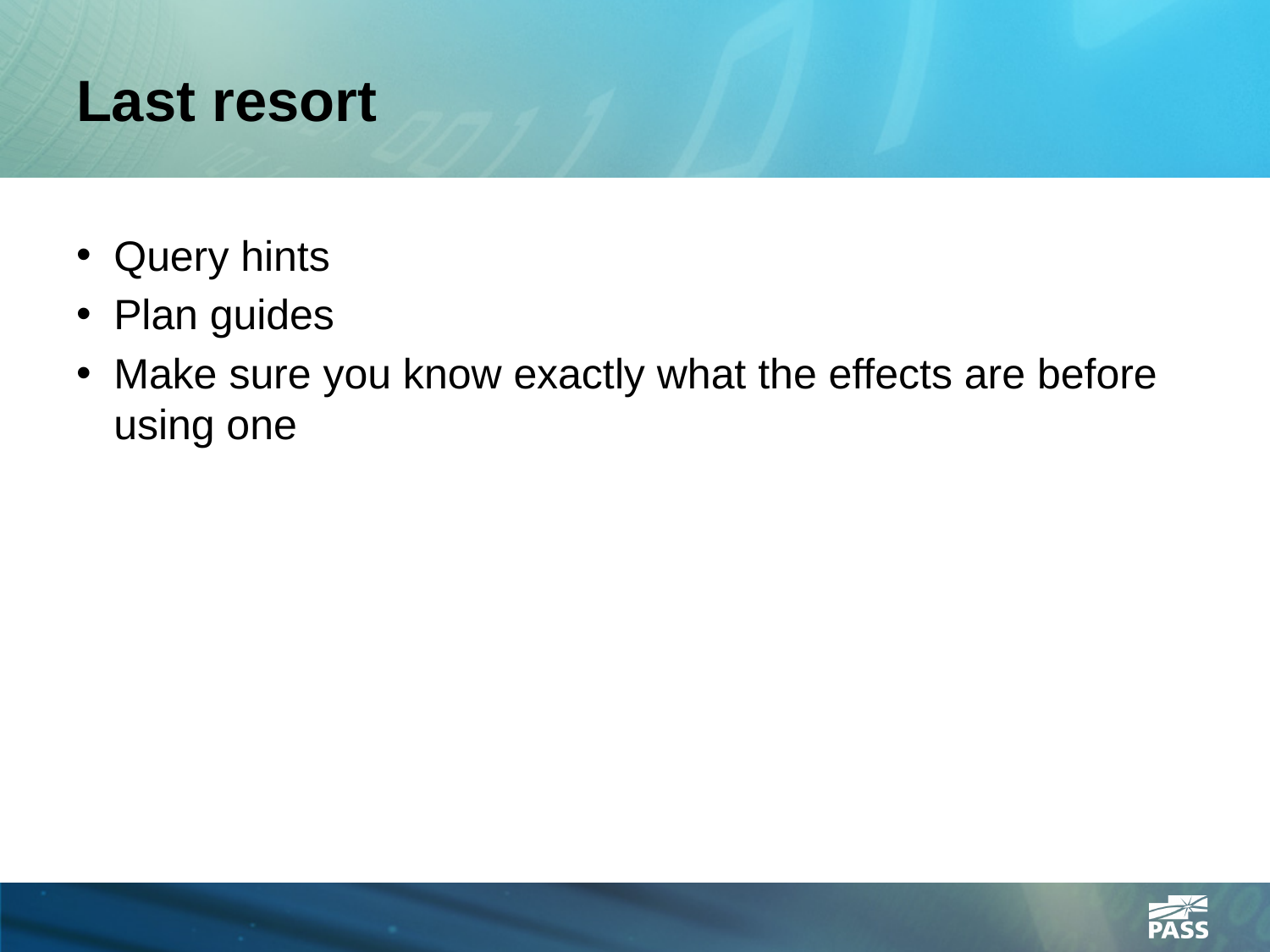

# Last resort
Query hints
Plan guides
Make sure you know exactly what the effects are before using one